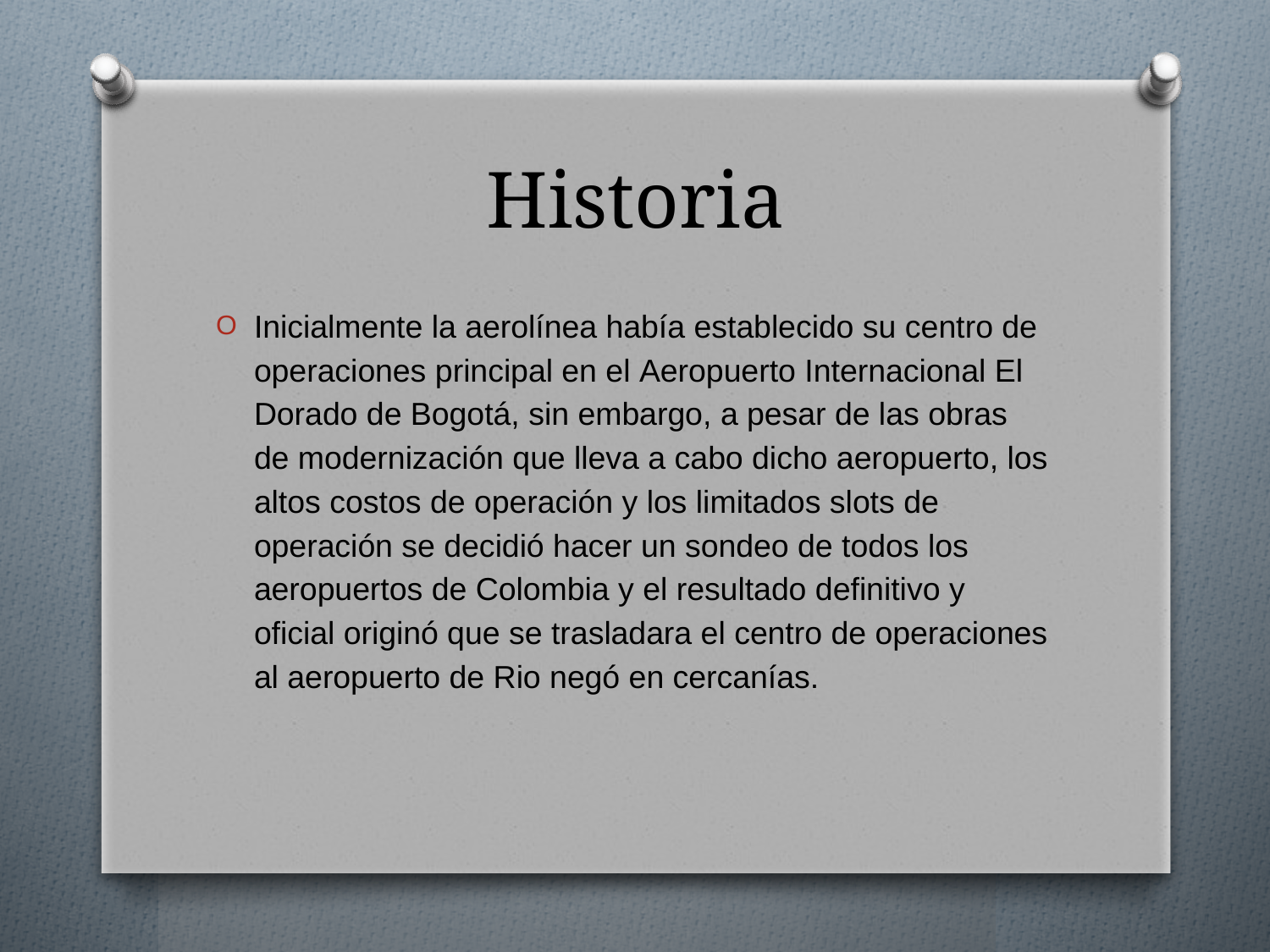

# Historia
Inicialmente la aerolínea había establecido su centro de operaciones principal en el Aeropuerto Internacional El Dorado de Bogotá, sin embargo, a pesar de las obras de modernización que lleva a cabo dicho aeropuerto, los altos costos de operación y los limitados slots de operación se decidió hacer un sondeo de todos los aeropuertos de Colombia y el resultado definitivo y oficial originó que se trasladara el centro de operaciones al aeropuerto de Rio negó en cercanías.